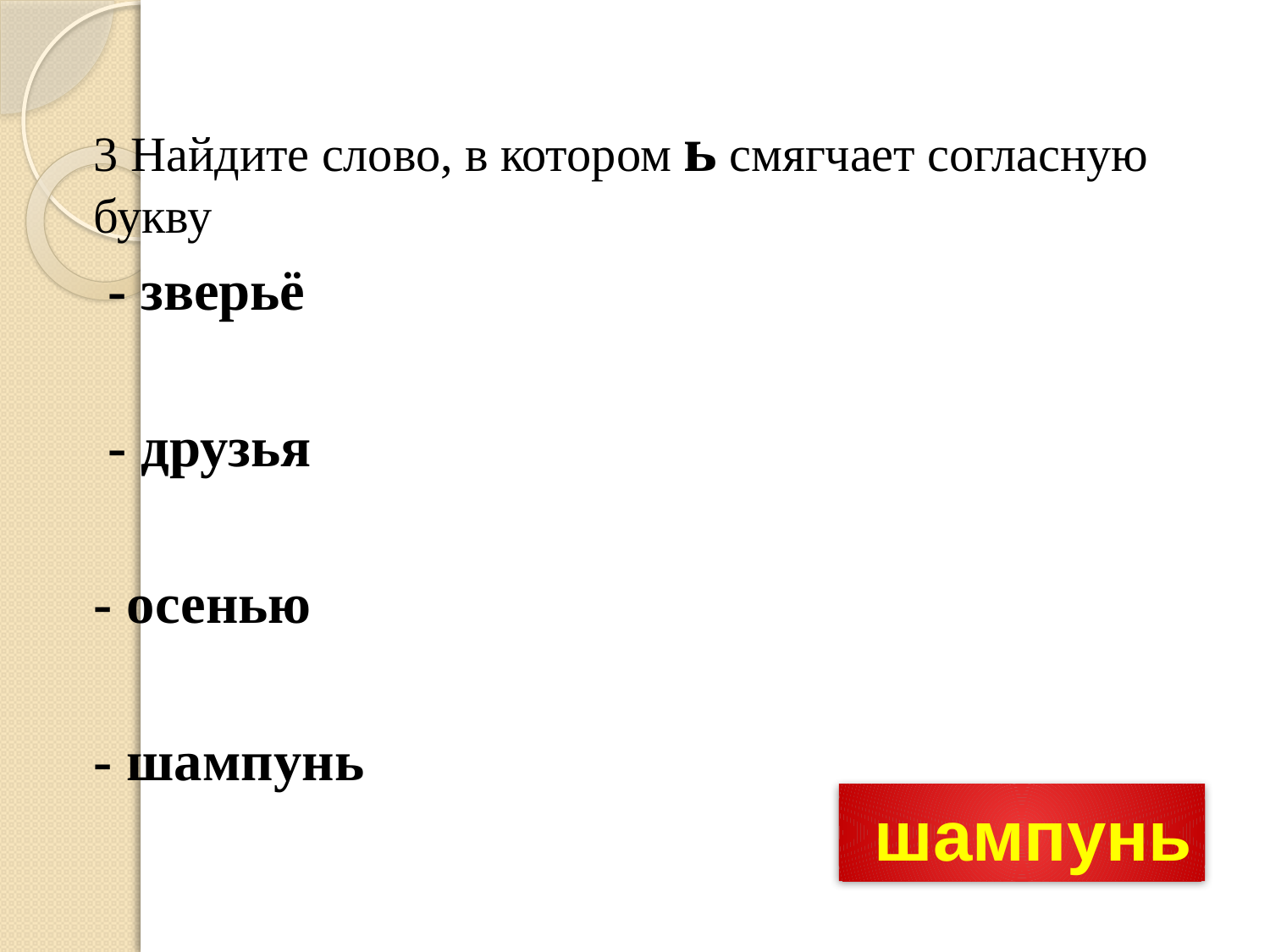

3 Найдите слово, в котором ь смягчает согласную букву
 - зверьё

 - друзья

- осенью

- шампунь

 шампунь